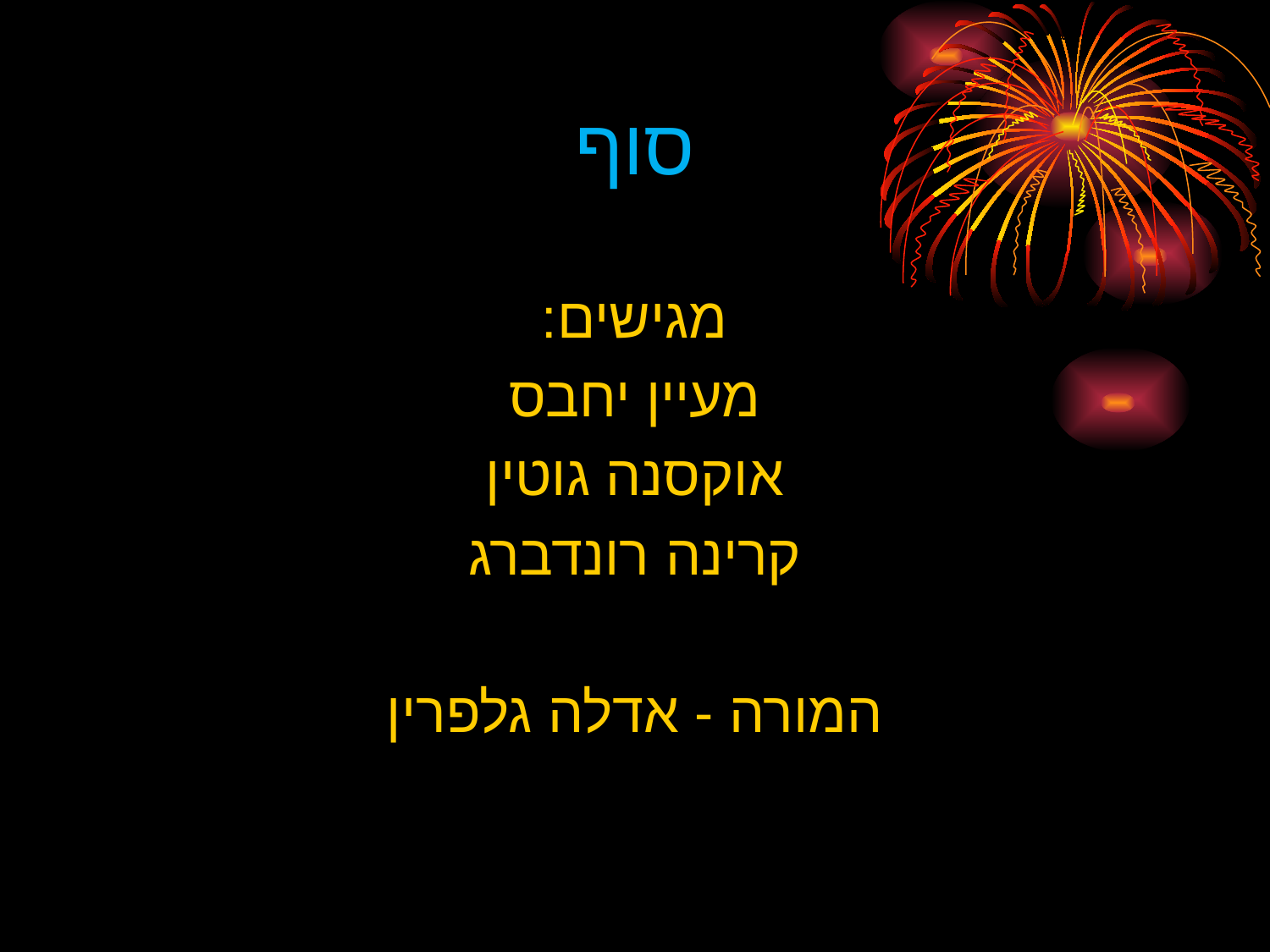

# סוף
מגישים:
מעיין יחבס
אוקסנה גוטין
קרינה רונדברג

המורה - אדלה גלפרין